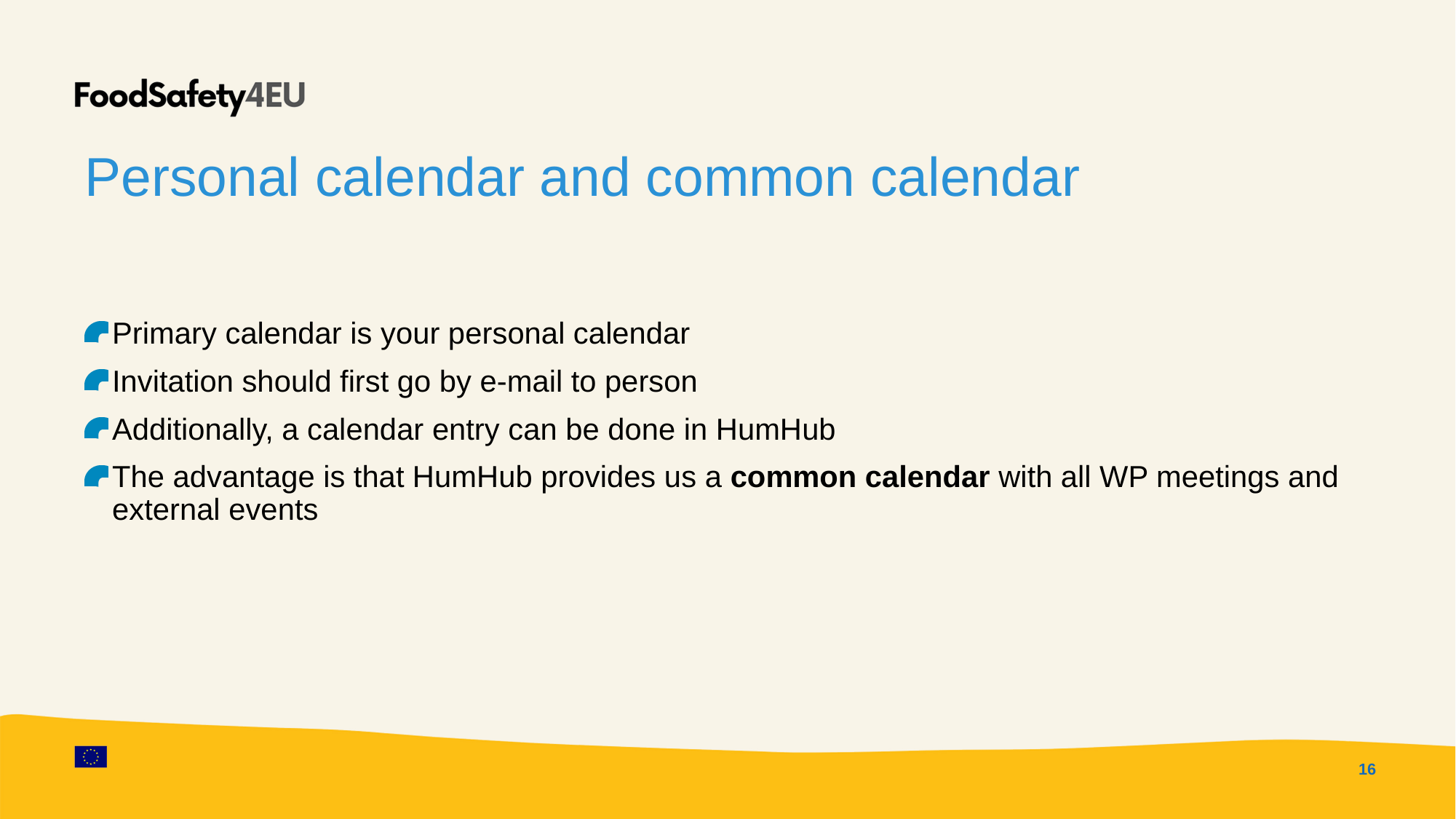

# Personal calendar and common calendar
Primary calendar is your personal calendar
Invitation should first go by e-mail to person
Additionally, a calendar entry can be done in HumHub
The advantage is that HumHub provides us a common calendar with all WP meetings and external events

16